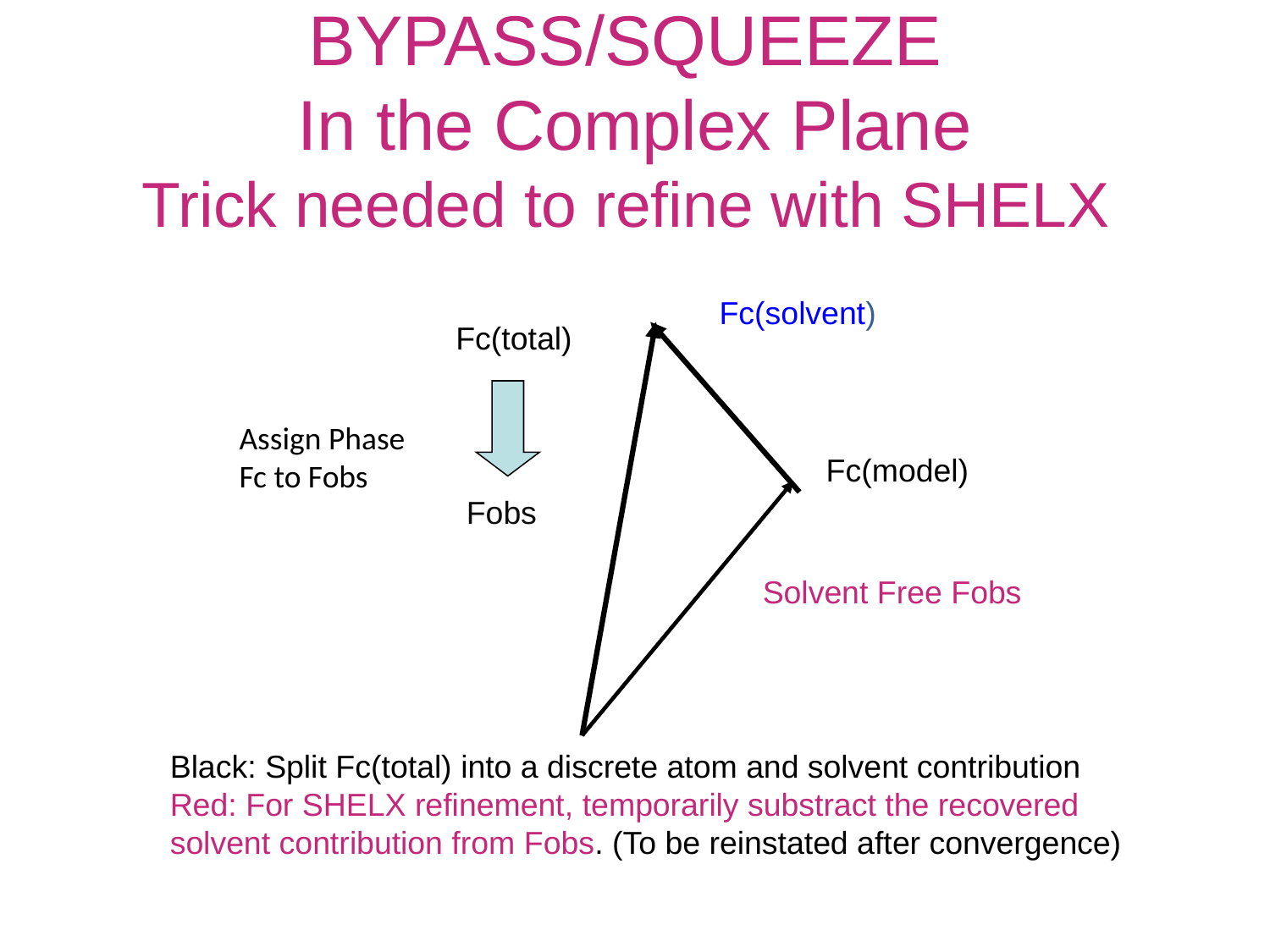

BYPASS/SQUEEZE
In the Complex Plane
Trick needed to refine with SHELX
Fc(solvent)
Fc(total)

Assign Phase
Fc to Fobs
Fc(model)

Fobs
Solvent Free Fobs
Black: Split Fc(total) into a discrete atom and solvent contribution
Red: For SHELX refinement, temporarily substract the recovered solvent contribution from Fobs. (To be reinstated after convergence)